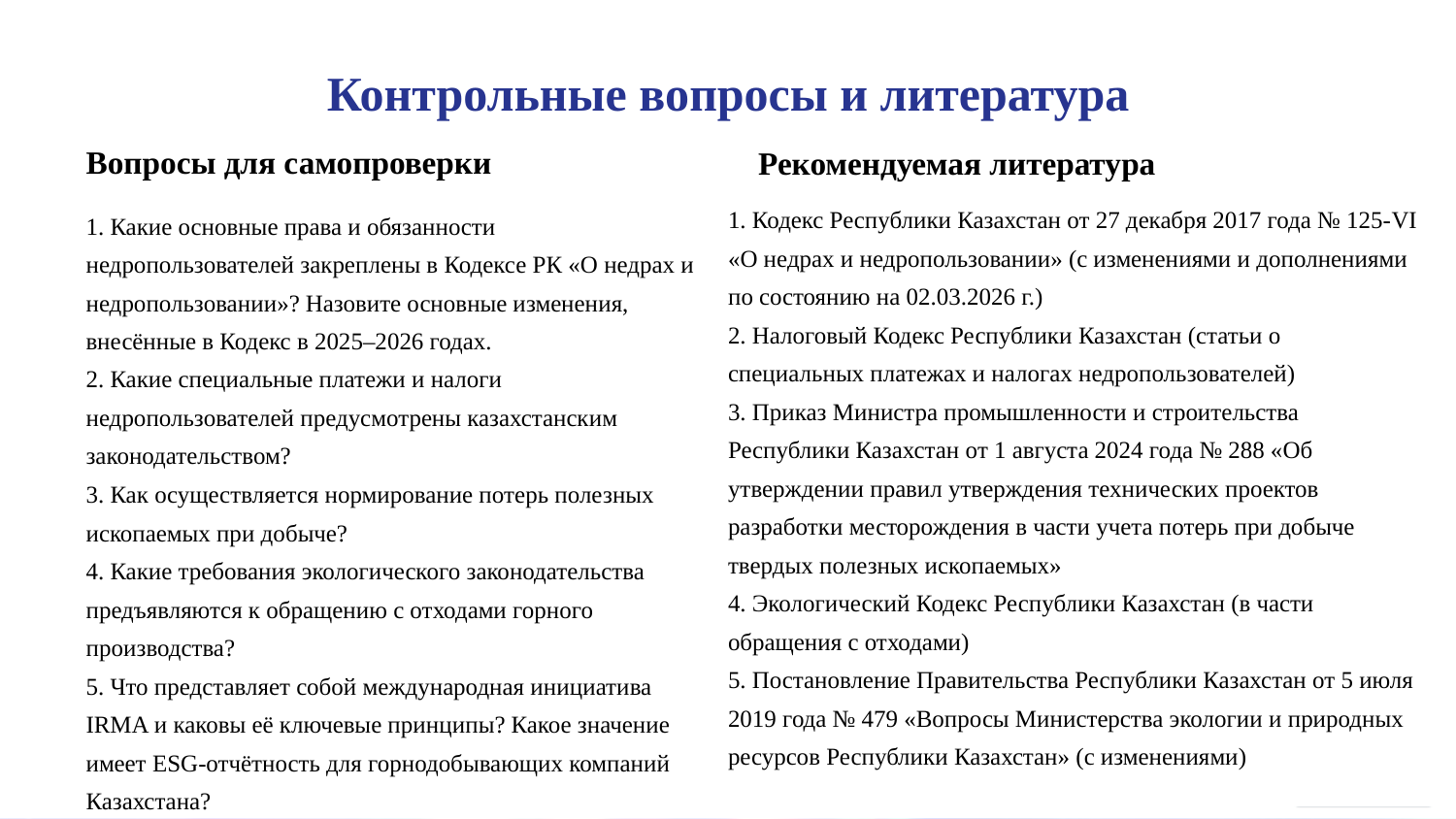

Контрольные вопросы и литература
Вопросы для самопроверки
Рекомендуемая литература
1. Кодекс Республики Казахстан от 27 декабря 2017 года № 125-VI «О недрах и недропользовании» (с изменениями и дополнениями по состоянию на 02.03.2026 г.)
2. Налоговый Кодекс Республики Казахстан (статьи о специальных платежах и налогах недропользователей)
3. Приказ Министра промышленности и строительства Республики Казахстан от 1 августа 2024 года № 288 «Об утверждении правил утверждения технических проектов разработки месторождения в части учета потерь при добыче твердых полезных ископаемых»
4. Экологический Кодекс Республики Казахстан (в части обращения с отходами)
5. Постановление Правительства Республики Казахстан от 5 июля 2019 года № 479 «Вопросы Министерства экологии и природных ресурсов Республики Казахстан» (с изменениями)
1. Какие основные права и обязанности недропользователей закреплены в Кодексе РК «О недрах и недропользовании»? Назовите основные изменения, внесённые в Кодекс в 2025–2026 годах.
2. Какие специальные платежи и налоги недропользователей предусмотрены казахстанским законодательством?
3. Как осуществляется нормирование потерь полезных ископаемых при добыче?
4. Какие требования экологического законодательства предъявляются к обращению с отходами горного производства?
5. Что представляет собой международная инициатива IRMA и каковы её ключевые принципы? Какое значение имеет ESG-отчётность для горнодобывающих компаний Казахстана?